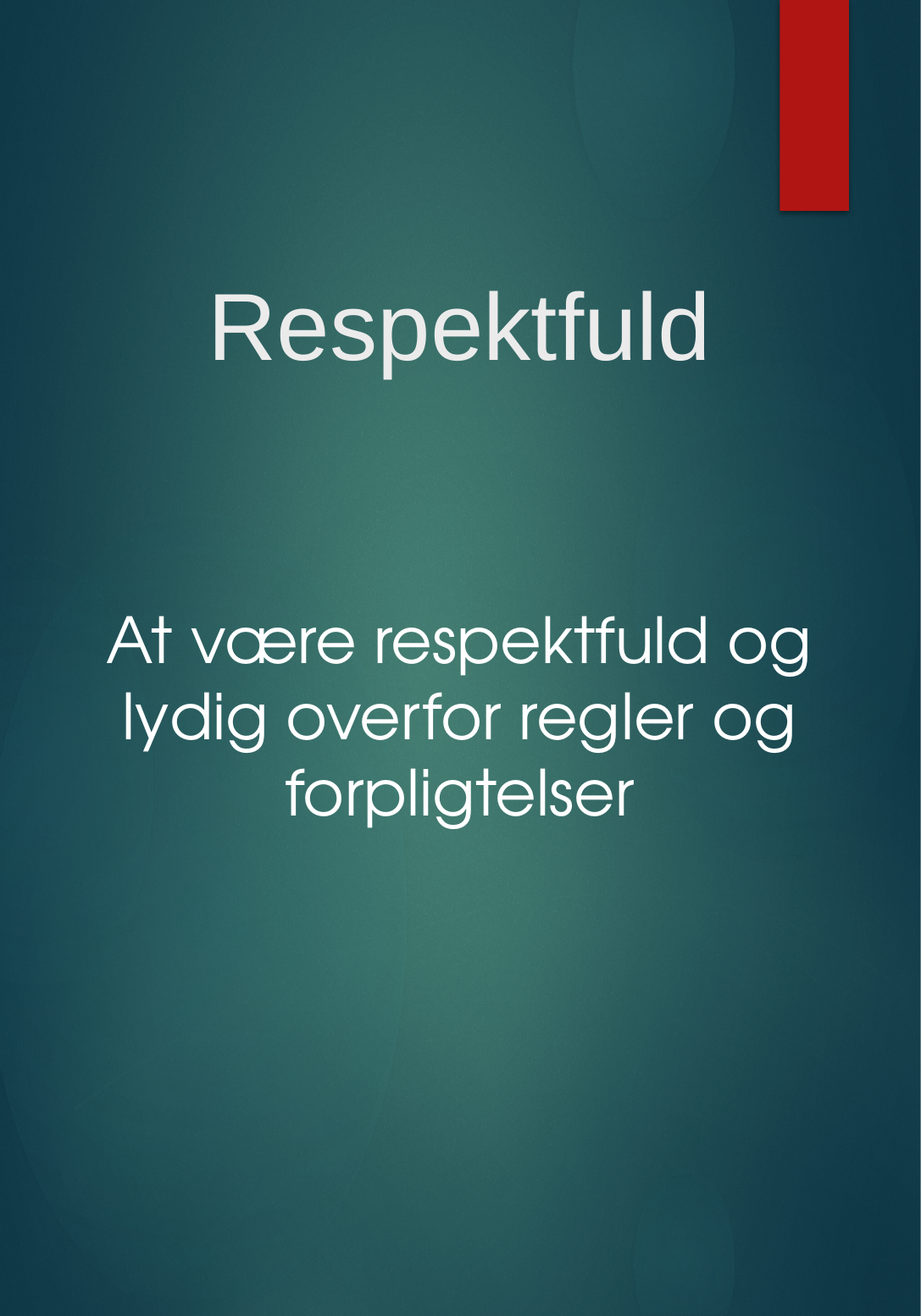

Respektfuld
At være respektfuld og lydig overfor regler og forpligtelser